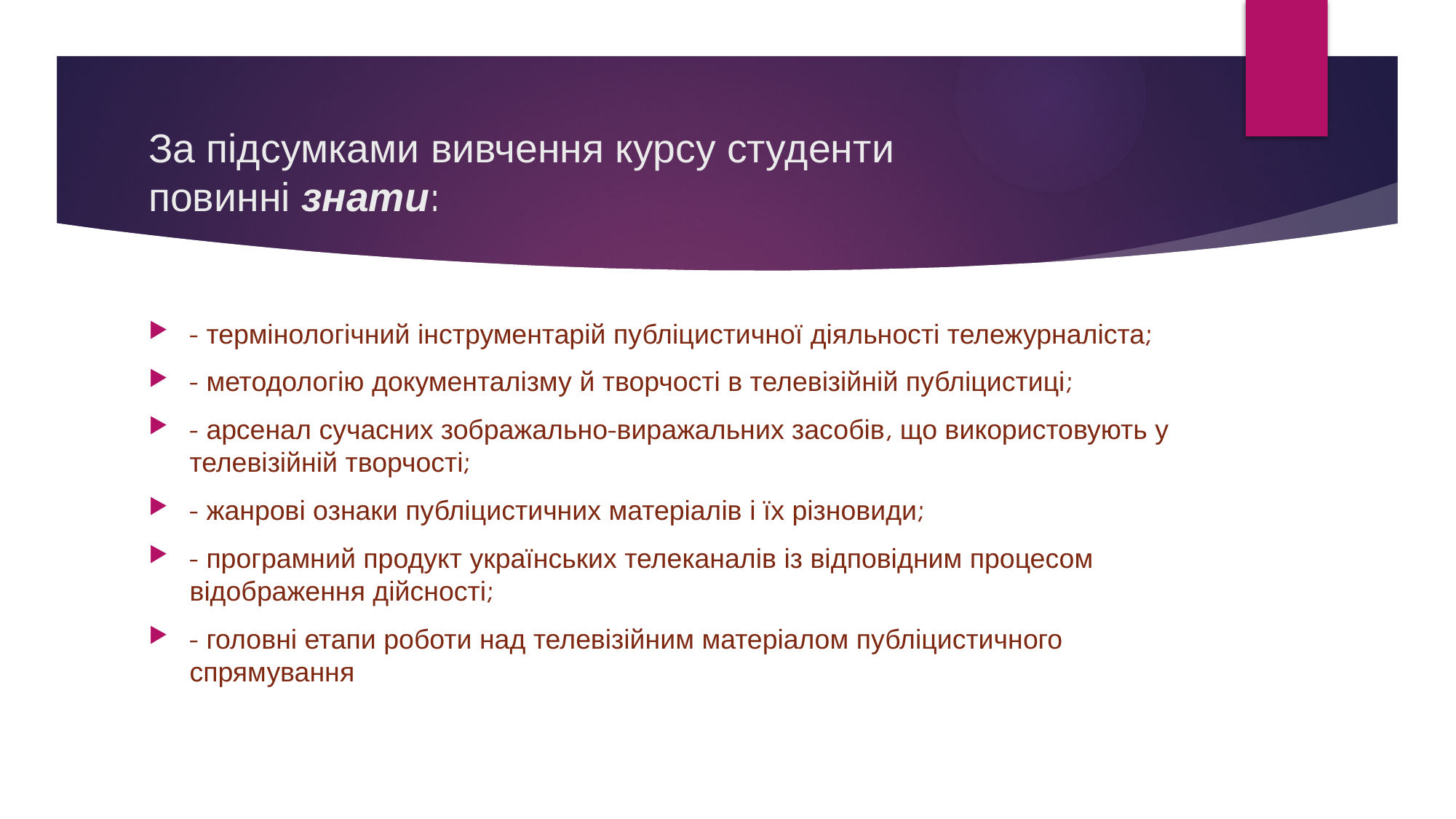

# За підсумками вивчення курсу студенти повинні знати:
- термінологічний інструментарій публіцистичної діяльності тележурналіста;
- методологію документалізму й творчості в телевізійній публіцистиці;
- арсенал сучасних зображально-виражальних засобів, що використовують у телевізійній творчості;
- жанрові ознаки публіцистичних матеріалів і їх різновиди;
- програмний продукт українських телеканалів із відповідним процесом відображення дійсності;
- головні етапи роботи над телевізійним матеріалом публіцистичного спрямування